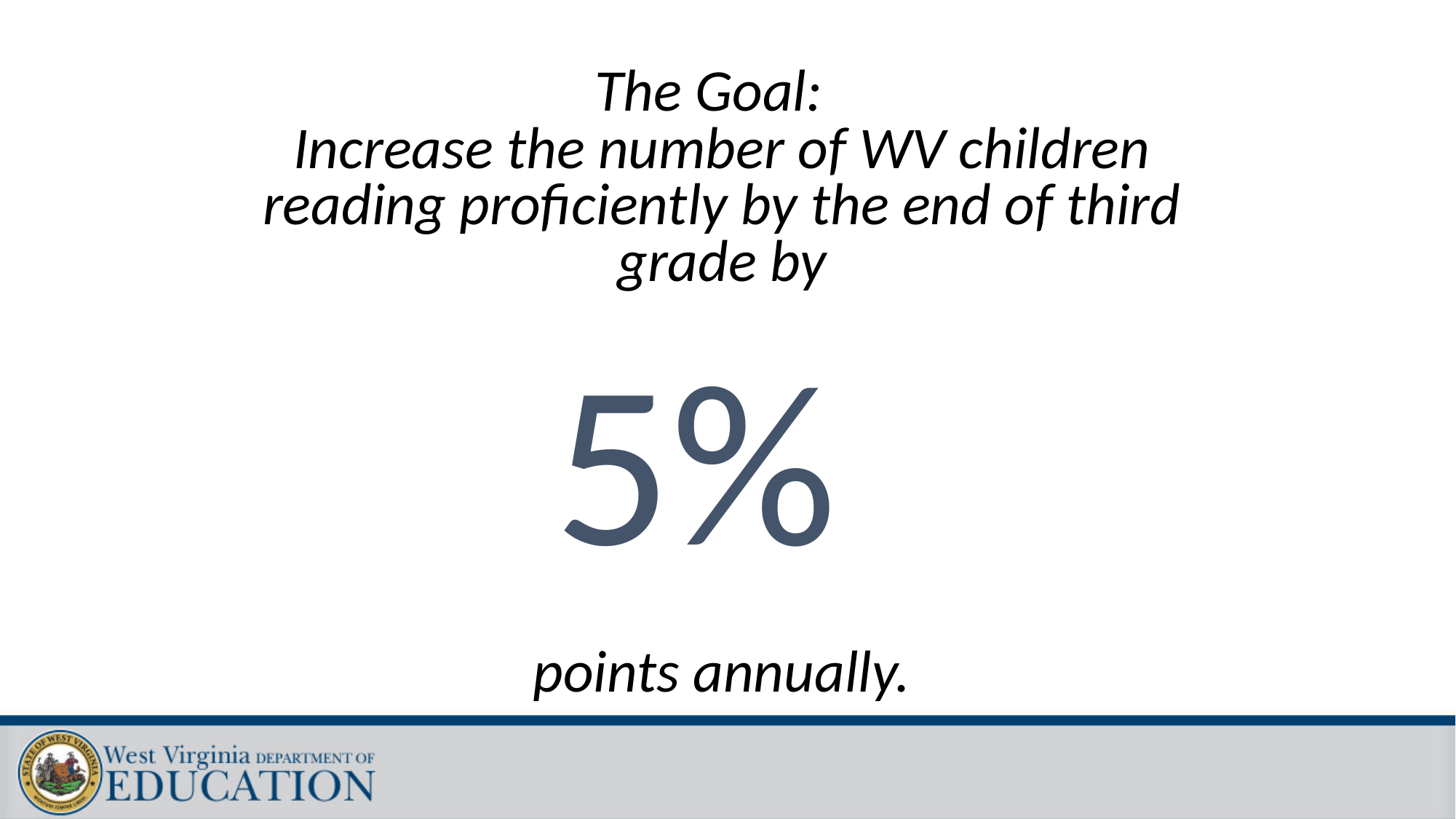

The Goal:
Increase the number of WV children reading proficiently by the end of third grade by

5%

points annually.